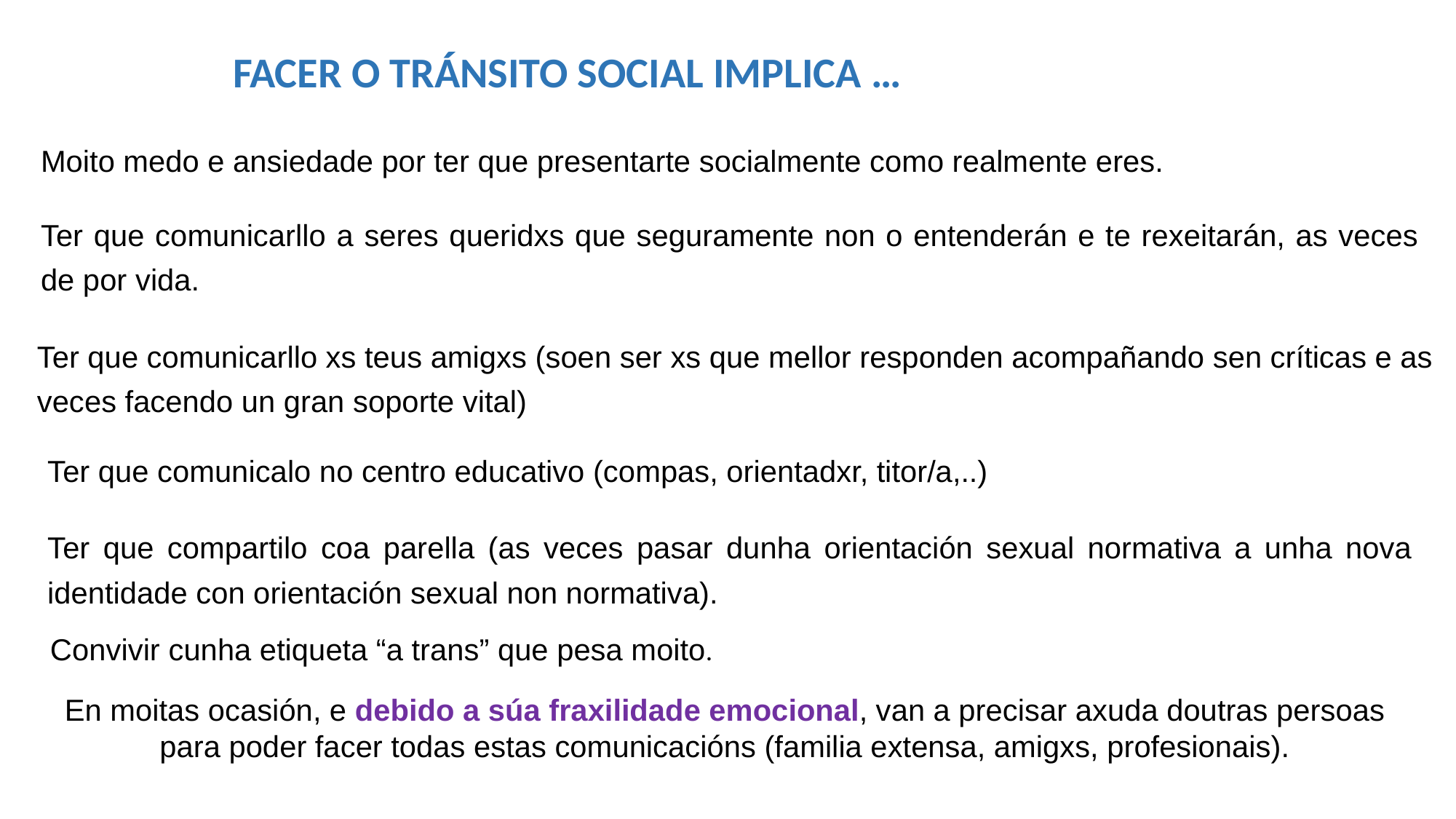

FACER O TRÁNSITO SOCIAL IMPLICA …
Moito medo e ansiedade por ter que presentarte socialmente como realmente eres.
Ter que comunicarllo a seres queridxs que seguramente non o entenderán e te rexeitarán, as veces de por vida.
Ter que comunicarllo xs teus amigxs (soen ser xs que mellor responden acompañando sen críticas e as veces facendo un gran soporte vital)
Ter que comunicalo no centro educativo (compas, orientadxr, titor/a,..)
Ter que compartilo coa parella (as veces pasar dunha orientación sexual normativa a unha nova identidade con orientación sexual non normativa).
Convivir cunha etiqueta “a trans” que pesa moito.
En moitas ocasión, e debido a súa fraxilidade emocional, van a precisar axuda doutras persoas para poder facer todas estas comunicacións (familia extensa, amigxs, profesionais).